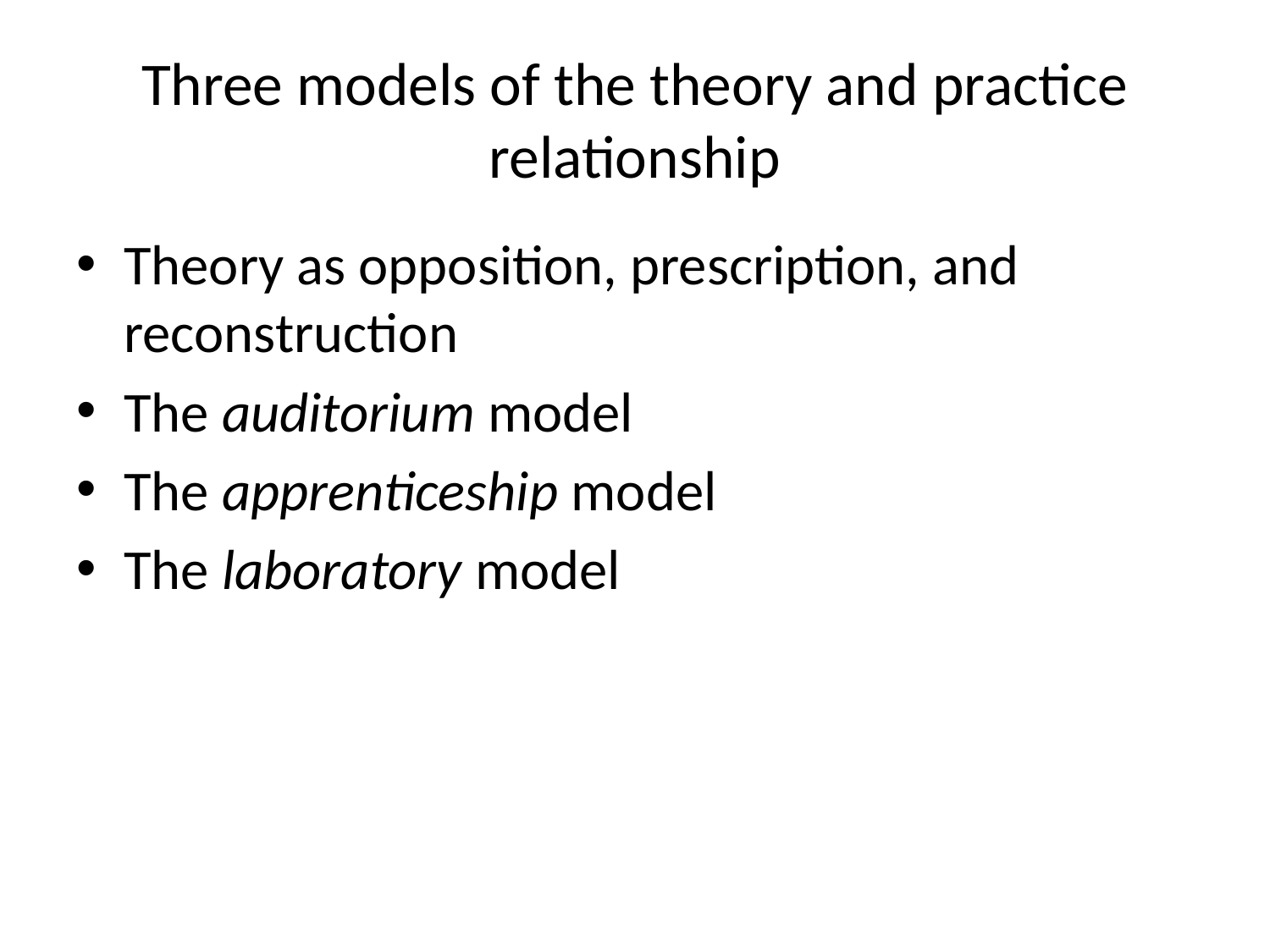

# Three models of the theory and practice relationship
Theory as opposition, prescription, and reconstruction
The auditorium model
The apprenticeship model
The laboratory model